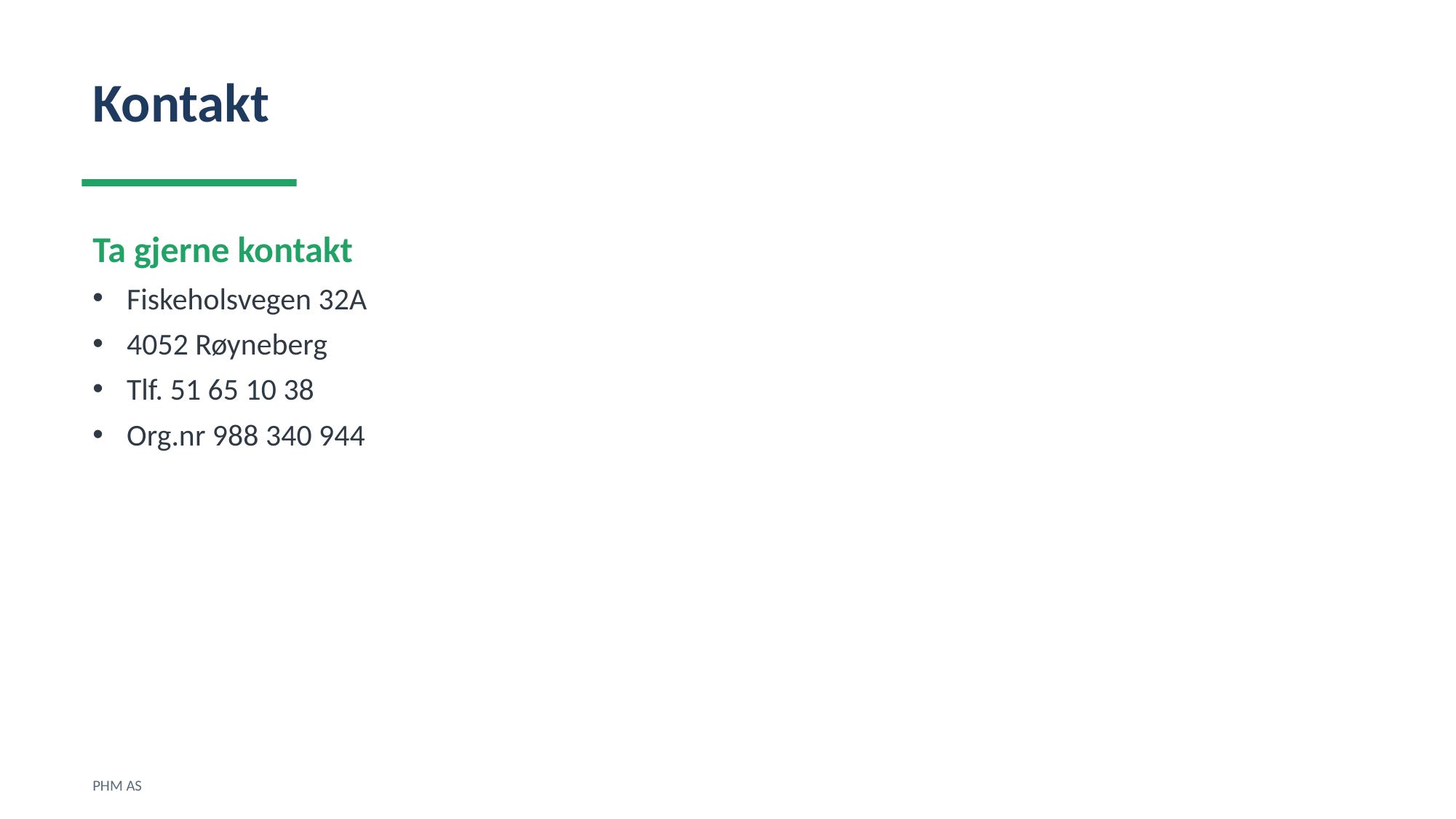

Kontakt

Ta gjerne kontakt
Fiskeholsvegen 32A
4052 Røyneberg
Tlf. 51 65 10 38
Org.nr 988 340 944
PHM AS